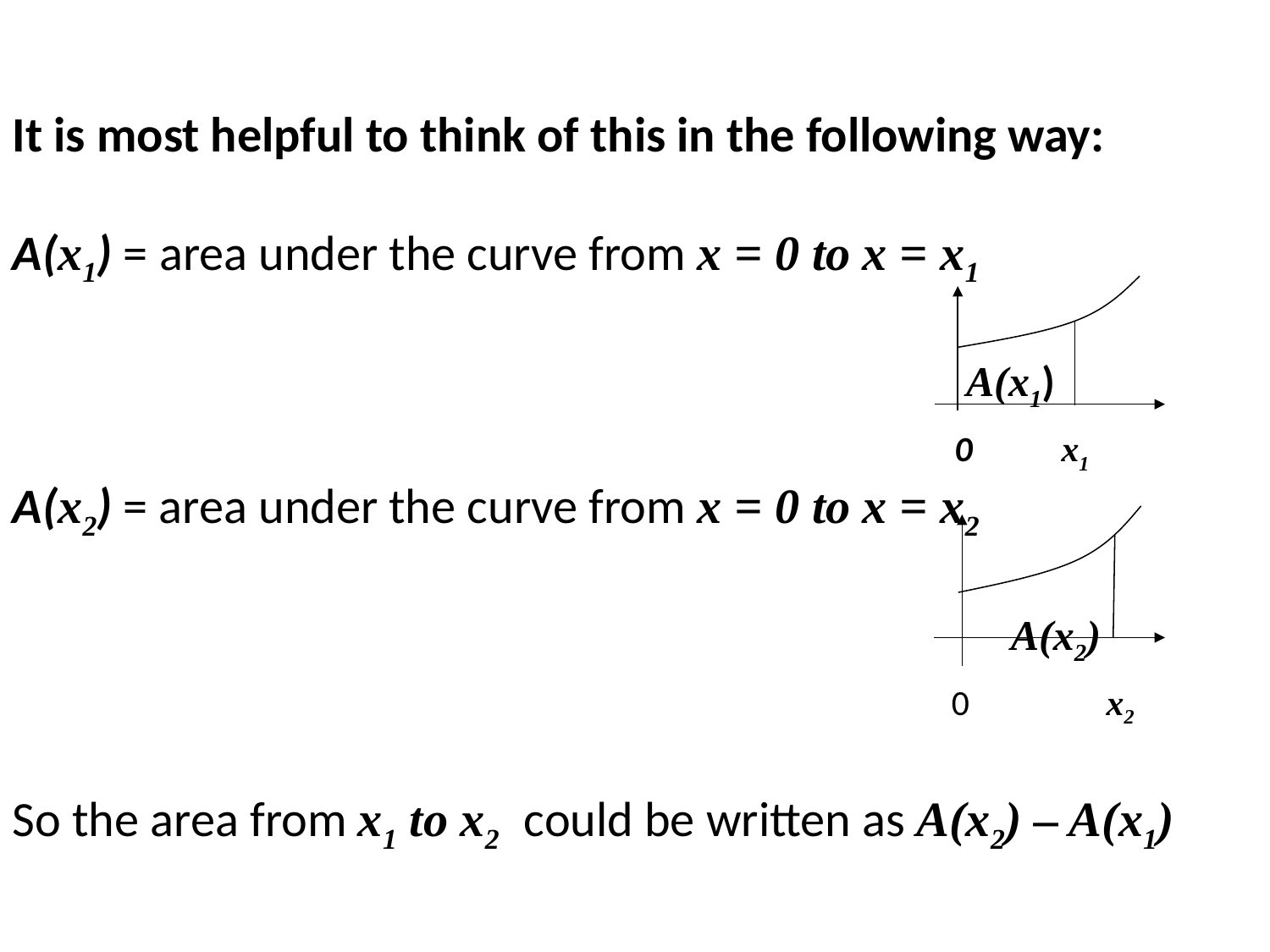

It is most helpful to think of this in the following way:

A(x1) = area under the curve from x = 0 to x = x1

                                                                                     A(x1)
                                                                                    0           x1
A(x2) = area under the curve from x = 0 to x = x2

                                                                                         A(x2)
                                                                                    0                 x2

So the area from x1 to x2  could be written as A(x2) – A(x1)